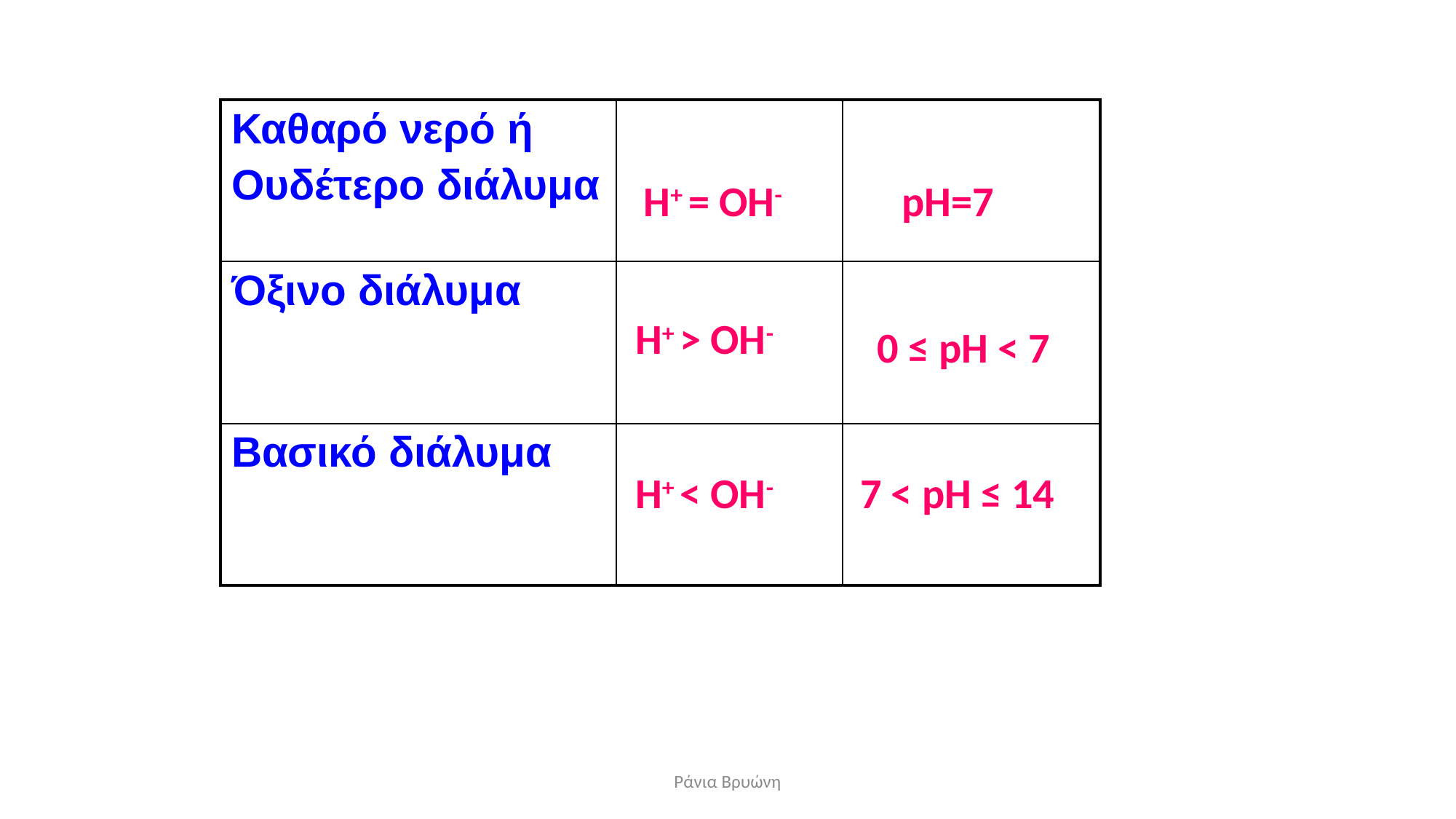

| Καθαρό νερό ή Ουδέτερο διάλυμα |  |  |
| --- | --- | --- |
| Όξινο διάλυμα |  |  |
| Βασικό διάλυμα |  |  |
H+ = OH-
pH=7
H+ > OH-
0 ≤ pH < 7
7 < pH ≤ 14
H+ < OH-
Ράνια Βρυώνη